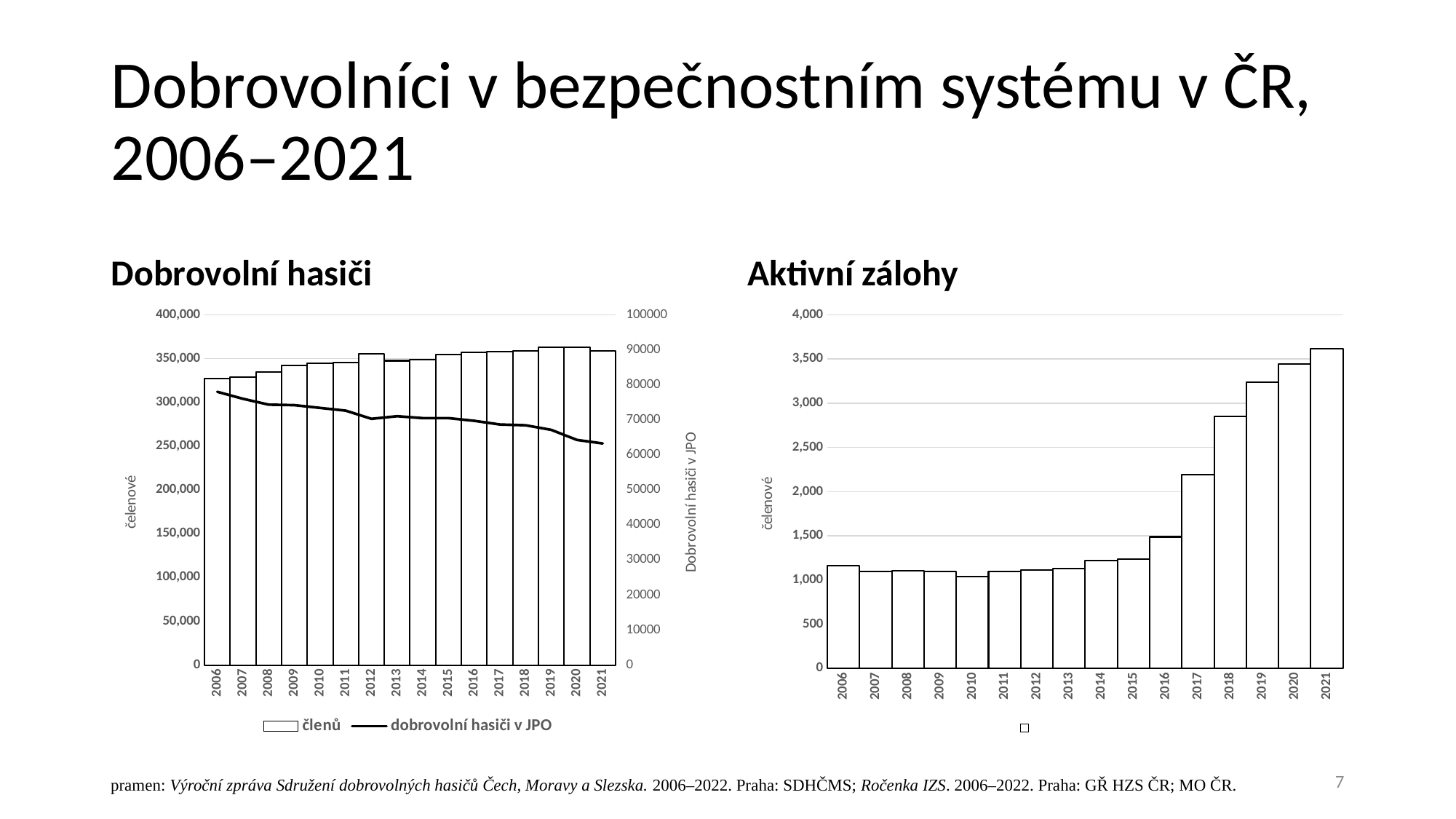

# Dobrovolníci v bezpečnostním systému v ČR, 2006–2021
Dobrovolní hasiči
Aktivní zálohy

### Chart

| Category | členů | dobrovolní hasiči v JPO |
|---|---|---|
| 2006 | 326864.0 | 78022.0 |
| 2007 | 329217.0 | 76026.0 |
| 2008 | 334987.0 | 74358.0 |
| 2009 | 341848.0 | 74205.0 |
| 2010 | 344424.0 | 73422.0 |
| 2011 | 345455.0 | 72633.0 |
| 2012 | 355494.0 | 70311.0 |
| 2013 | 347536.0 | 71053.0 |
| 2014 | 348481.0 | 70503.0 |
| 2015 | 354650.0 | 70503.0 |
| 2016 | 357317.0 | 69735.0 |
| 2017 | 358324.0 | 68688.0 |
| 2018 | 359116.0 | 68463.0 |
| 2019 | 362995.0 | 67149.0 |
| 2020 | 363298.0 | 64284.0 |
| 2021 | 358897.0 | 63276.0 |

### Chart

| Category | Řada 1 |
|---|---|
| 2006 | 1163.0 |
| 2007 | 1094.0 |
| 2008 | 1106.0 |
| 2009 | 1099.0 |
| 2010 | 1039.0 |
| 2011 | 1093.0 |
| 2012 | 1112.0 |
| 2013 | 1132.0 |
| 2014 | 1223.0 |
| 2015 | 1238.0 |
| 2016 | 1488.0 |
| 2017 | 2194.0 |
| 2018 | 2853.0 |
| 2019 | 3236.0 |
| 2020 | 3440.0 |
| 2021 | 3615.0 |
7
pramen: Výroční zpráva Sdružení dobrovolných hasičů Čech, Moravy a Slezska. 2006–2022. Praha: SDHČMS; Ročenka IZS. 2006–2022. Praha: GŘ HZS ČR; MO ČR.